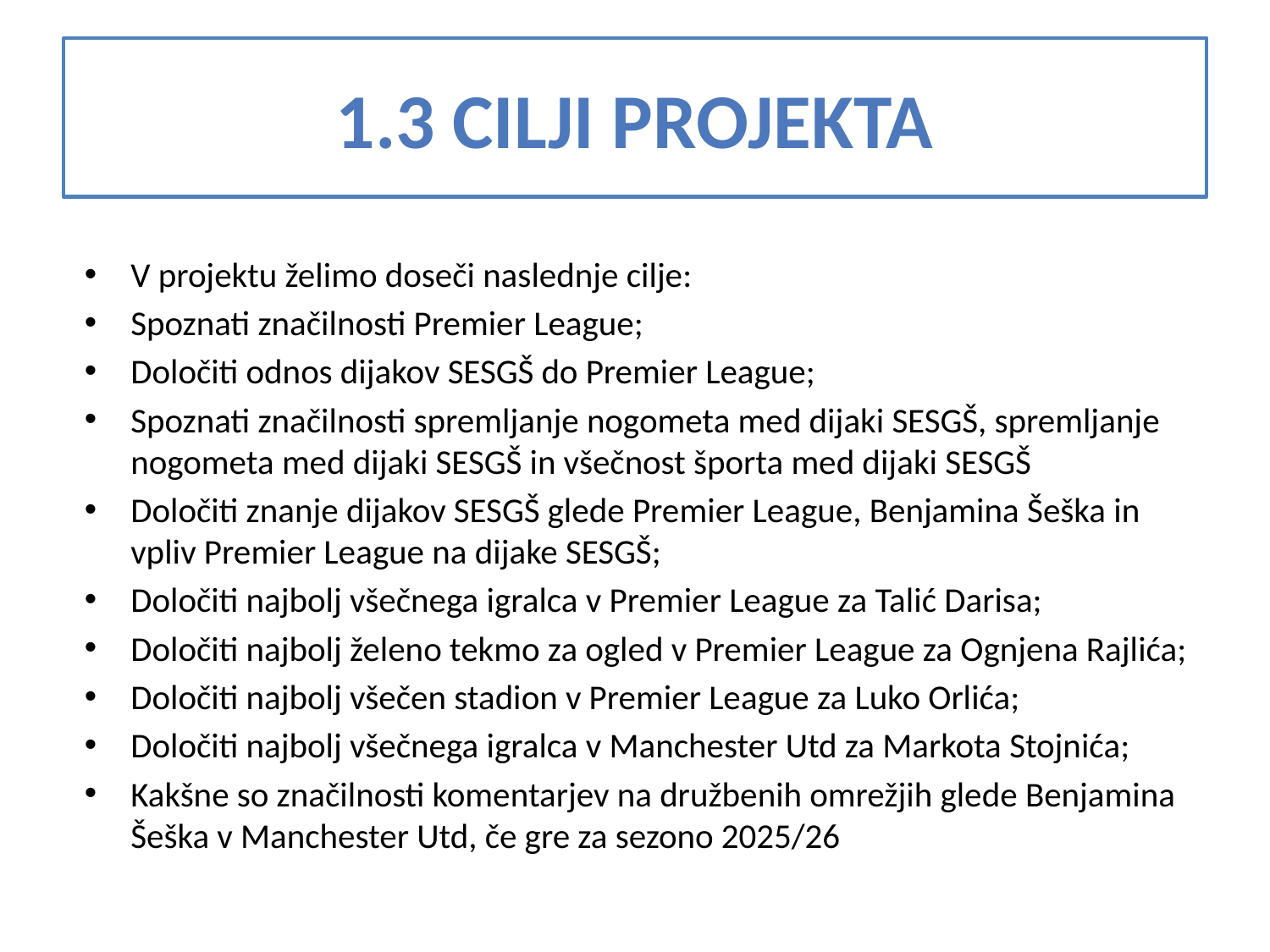

# 1.3 CILJI PROJEKTA
V projektu želimo doseči naslednje cilje:
Spoznati značilnosti Premier League;
Določiti odnos dijakov SESGŠ do Premier League;
Spoznati značilnosti spremljanje nogometa med dijaki SESGŠ, spremljanje nogometa med dijaki SESGŠ in všečnost športa med dijaki SESGŠ
Določiti znanje dijakov SESGŠ glede Premier League, Benjamina Šeška in vpliv Premier League na dijake SESGŠ;
Določiti najbolj všečnega igralca v Premier League za Talić Darisa;
Določiti najbolj želeno tekmo za ogled v Premier League za Ognjena Rajlića;
Določiti najbolj všečen stadion v Premier League za Luko Orlića;
Določiti najbolj všečnega igralca v Manchester Utd za Markota Stojnića;
Kakšne so značilnosti komentarjev na družbenih omrežjih glede Benjamina Šeška v Manchester Utd, če gre za sezono 2025/26